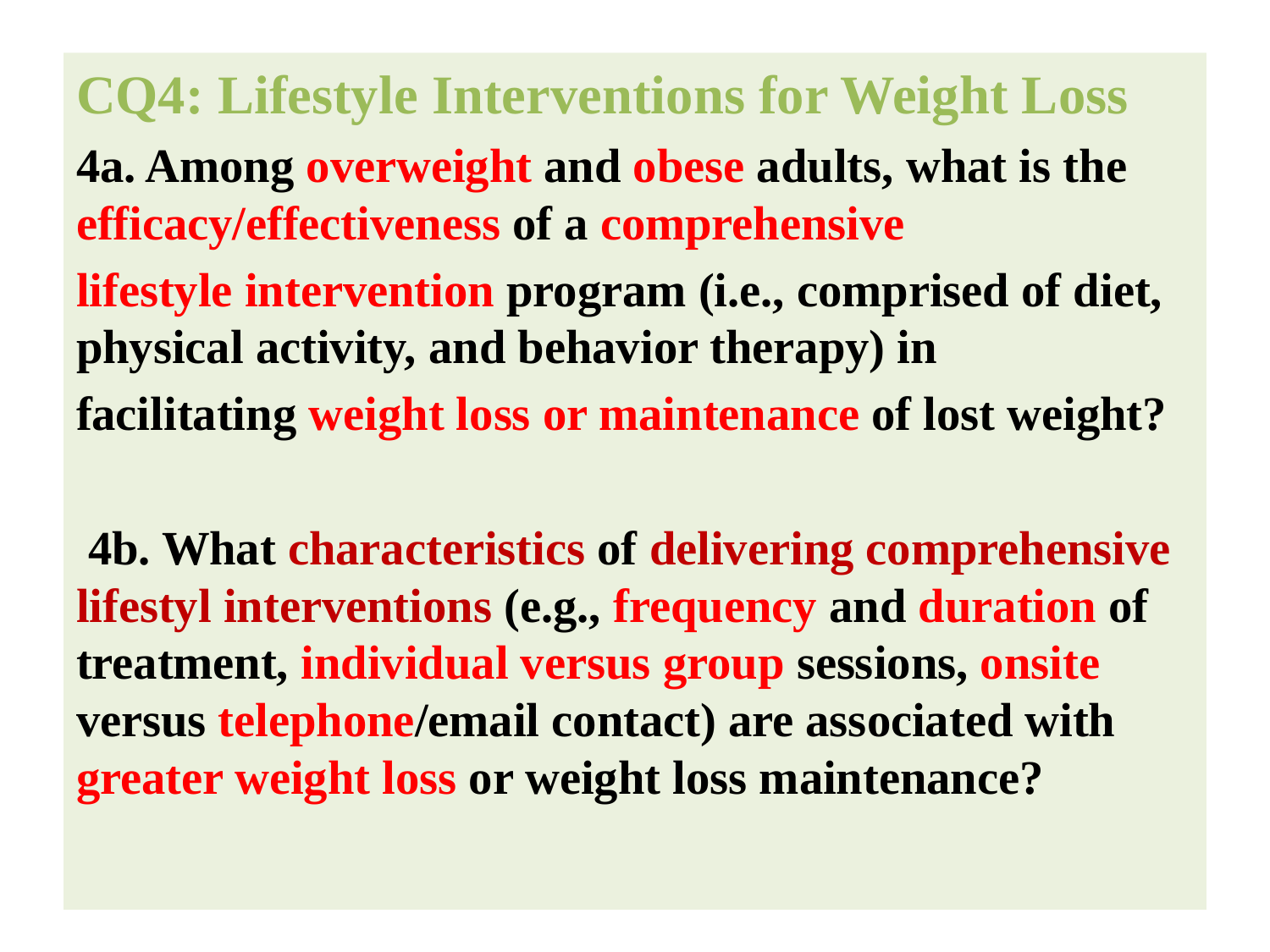

#
CQ4: Lifestyle Interventions for Weight Loss
4a. Among overweight and obese adults, what is the efficacy/effectiveness of a comprehensive
lifestyle intervention program (i.e., comprised of diet, physical activity, and behavior therapy) in
facilitating weight loss or maintenance of lost weight?

 4b. What characteristics of delivering comprehensive lifestyl interventions (e.g., frequency and duration of treatment, individual versus group sessions, onsite versus telephone/email contact) are associated with greater weight loss or weight loss maintenance?